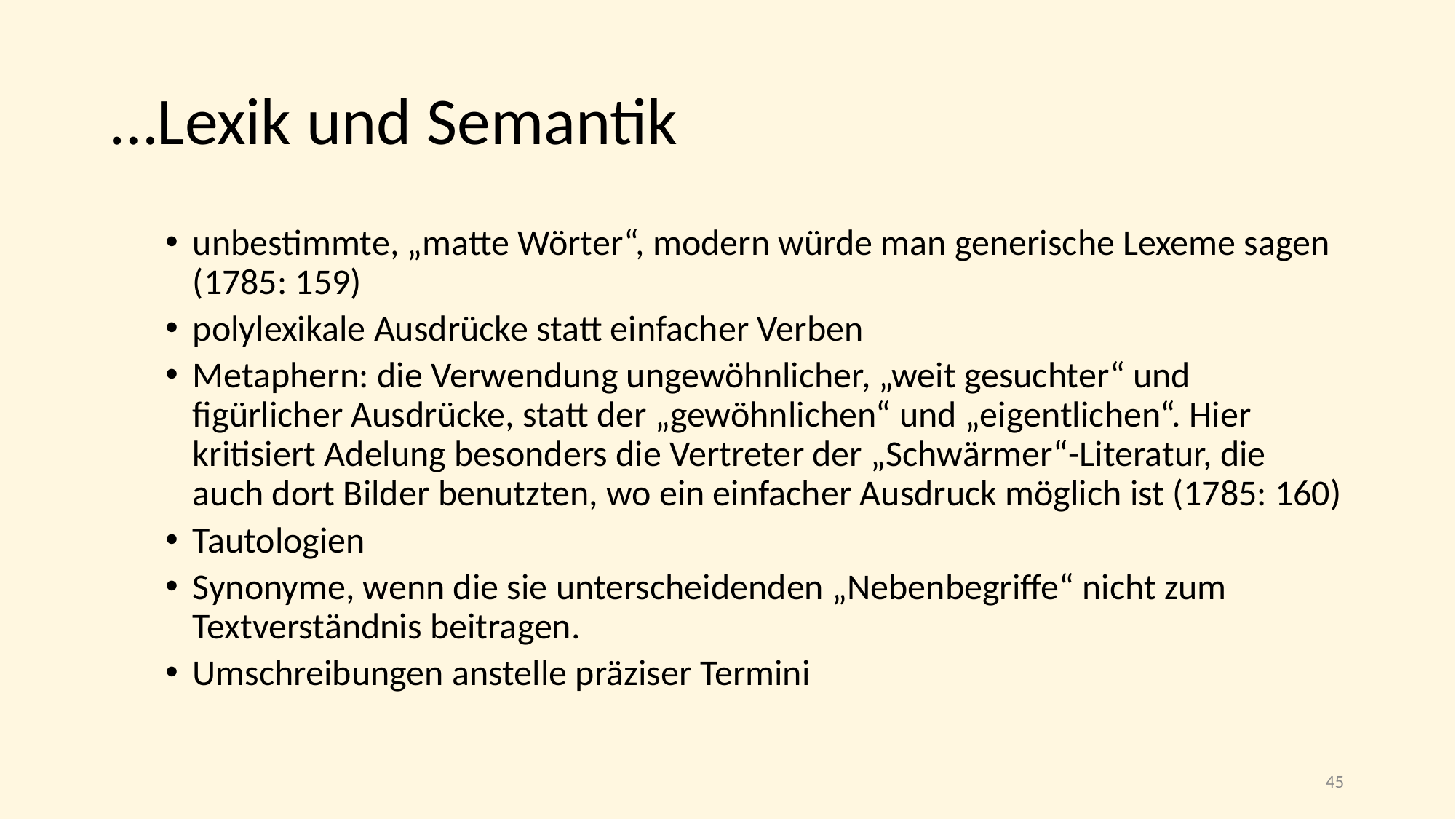

# …Lexik und Semantik

unbestimmte, „matte Wörter“, modern würde man generische Lexeme sagen (1785: 159)
polylexikale Ausdrücke statt einfacher Verben
Metaphern: die Verwendung ungewöhnlicher, „weit gesuchter“ und figürlicher Ausdrücke, statt der „gewöhnlichen“ und „eigentlichen“. Hier kritisiert Adelung besonders die Vertreter der „Schwärmer“-Literatur, die auch dort Bilder benutzten, wo ein einfacher Ausdruck möglich ist (1785: 160)
Tautologien
Synonyme, wenn die sie unterscheidenden „Nebenbegriffe“ nicht zum Textverständnis beitragen.
Umschreibungen anstelle präziser Termini
45